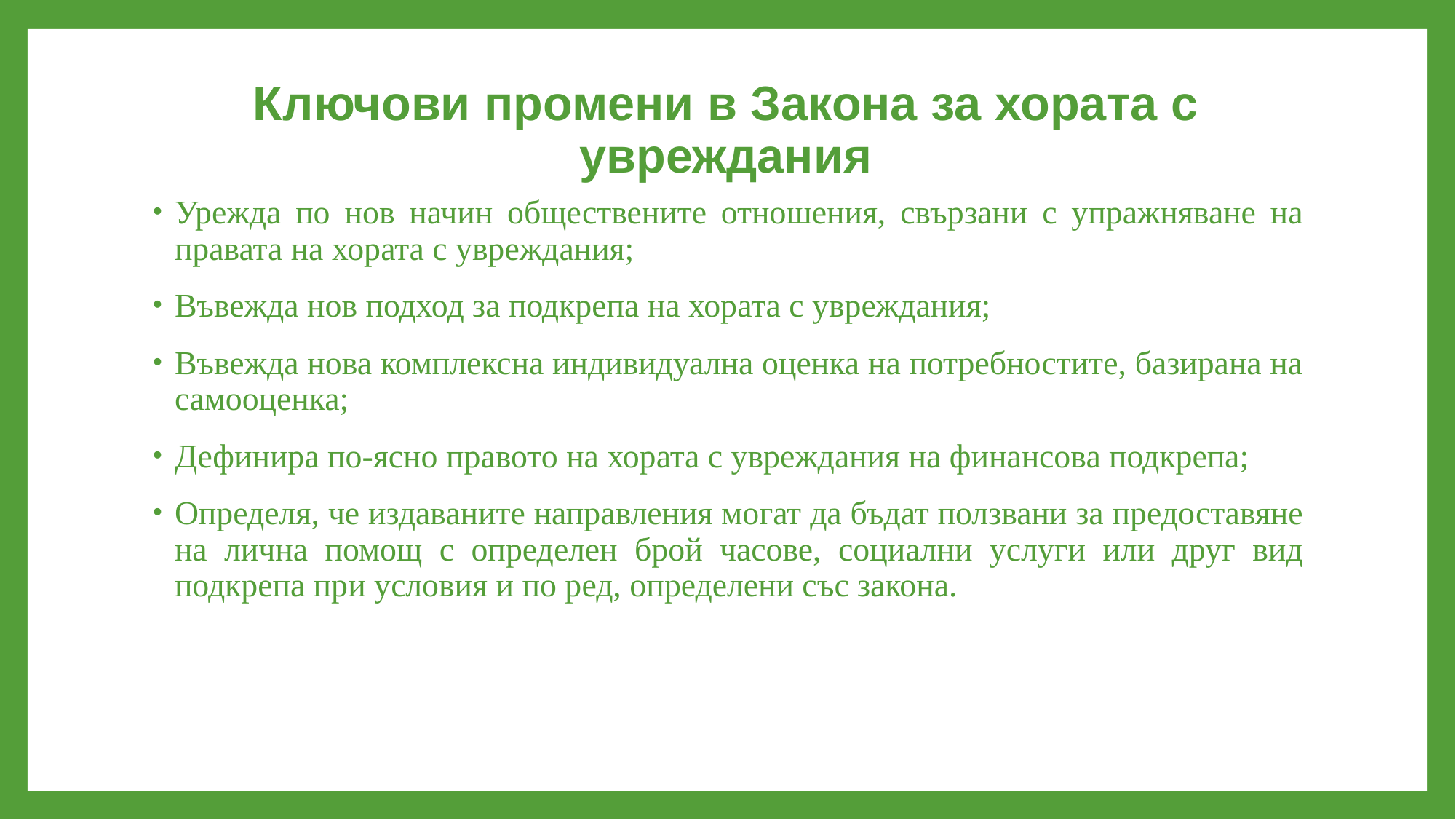

# Ключови промени в Закона за хората с увреждания
Урежда по нов начин обществените отношения, свързани с упражняване на правата на хората с увреждания;
Въвежда нов подход за подкрепа на хората с увреждания;
Въвежда нова комплексна индивидуална оценка на потребностите, базирана на самооценка;
Дефинира по-ясно правото на хората с увреждания на финансова подкрепа;
Определя, че издаваните направления могат да бъдат ползвани за предоставяне на лична помощ с определен брой часове, социални услуги или друг вид подкрепа при условия и по ред, определени със закона.